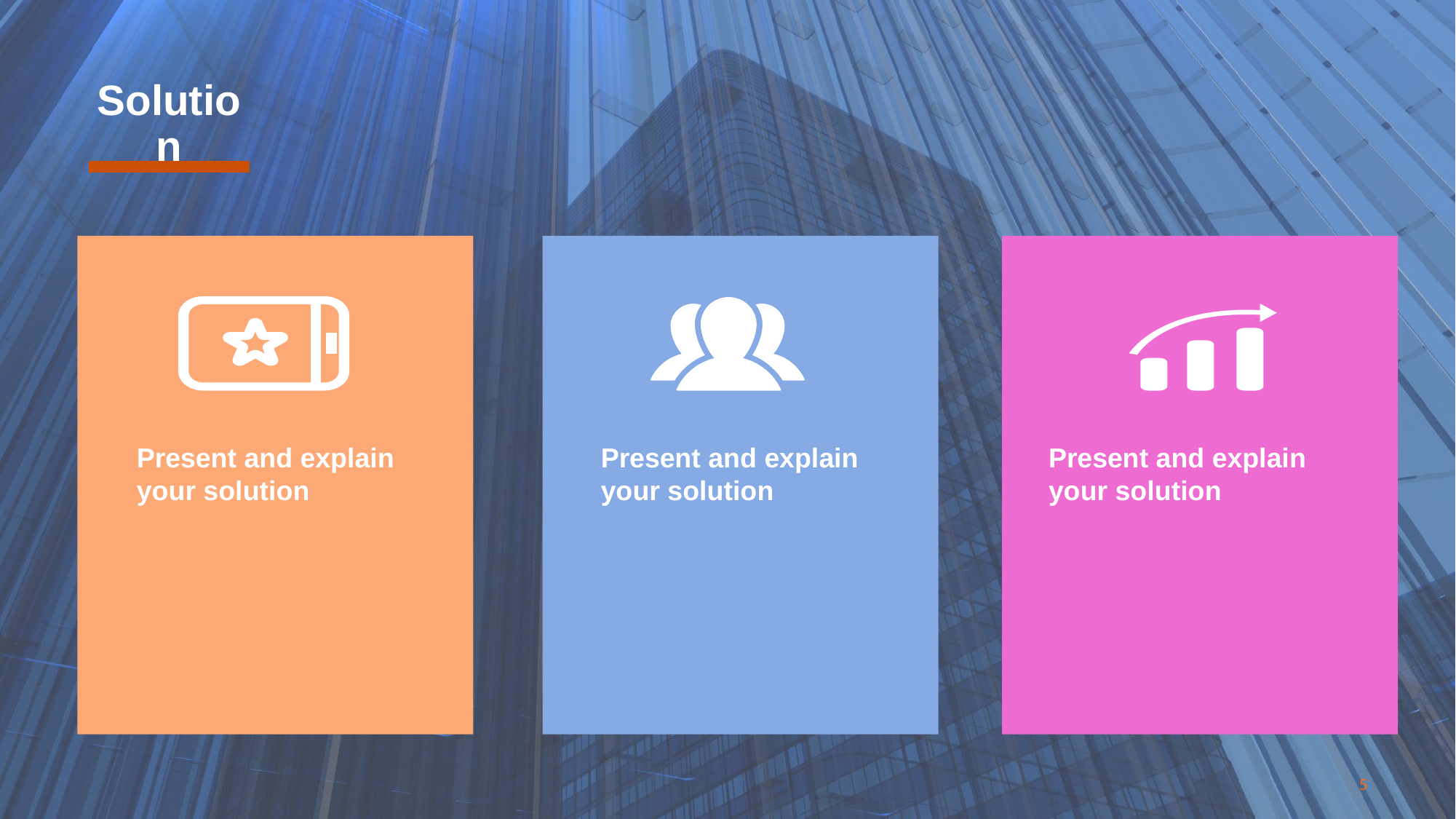

# Solution

Present and explain your solution
Present and explain your solution
Present and explain your solution